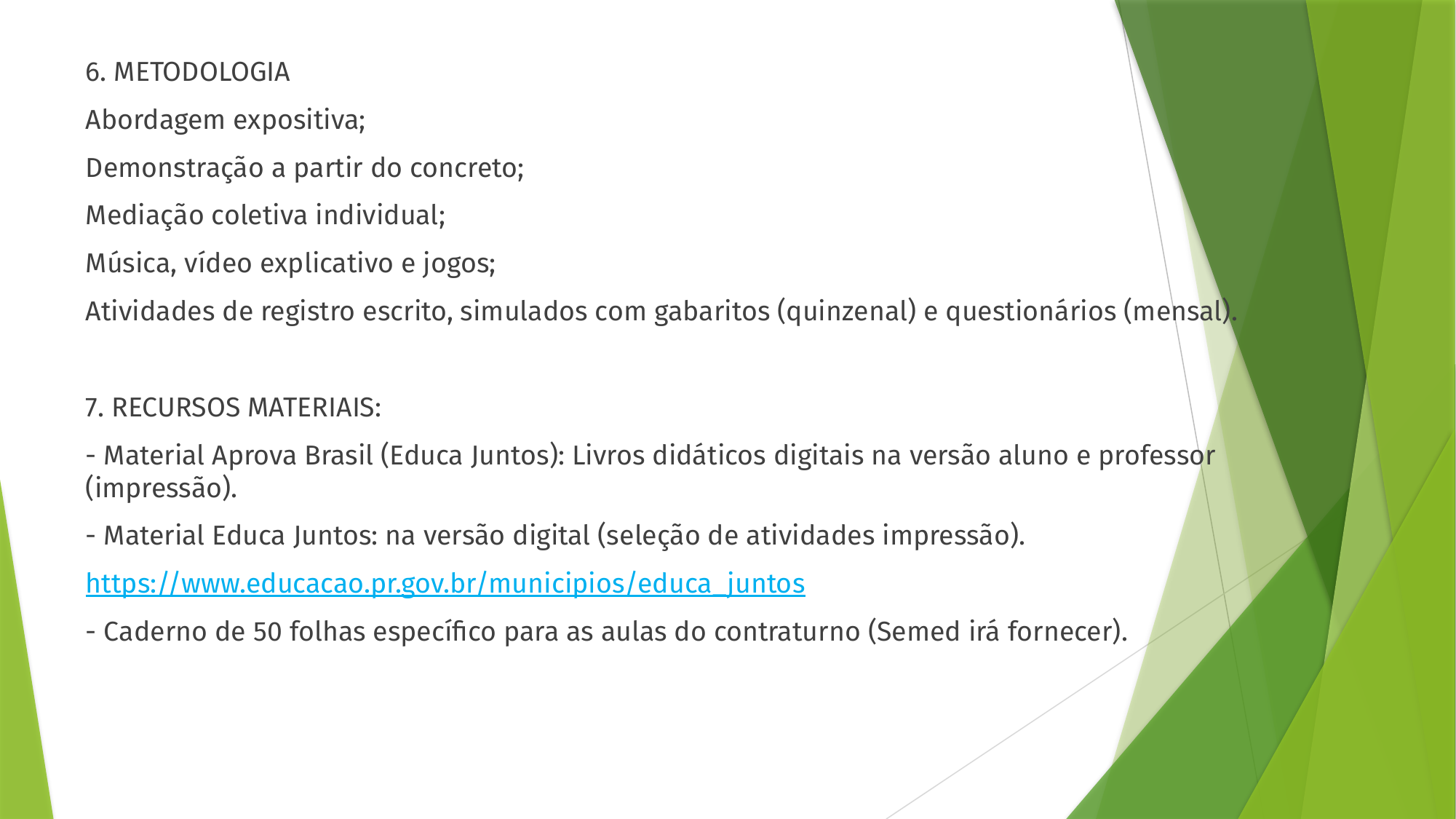

6. METODOLOGIA
Abordagem expositiva;
Demonstração a partir do concreto;
Mediação coletiva individual;
Música, vídeo explicativo e jogos;
Atividades de registro escrito, simulados com gabaritos (quinzenal) e questionários (mensal).

7. RECURSOS MATERIAIS:
- Material Aprova Brasil (Educa Juntos): Livros didáticos digitais na versão aluno e professor (impressão).
- Material Educa Juntos: na versão digital (seleção de atividades impressão).
https://www.educacao.pr.gov.br/municipios/educa_juntos
- Caderno de 50 folhas específico para as aulas do contraturno (Semed irá fornecer).